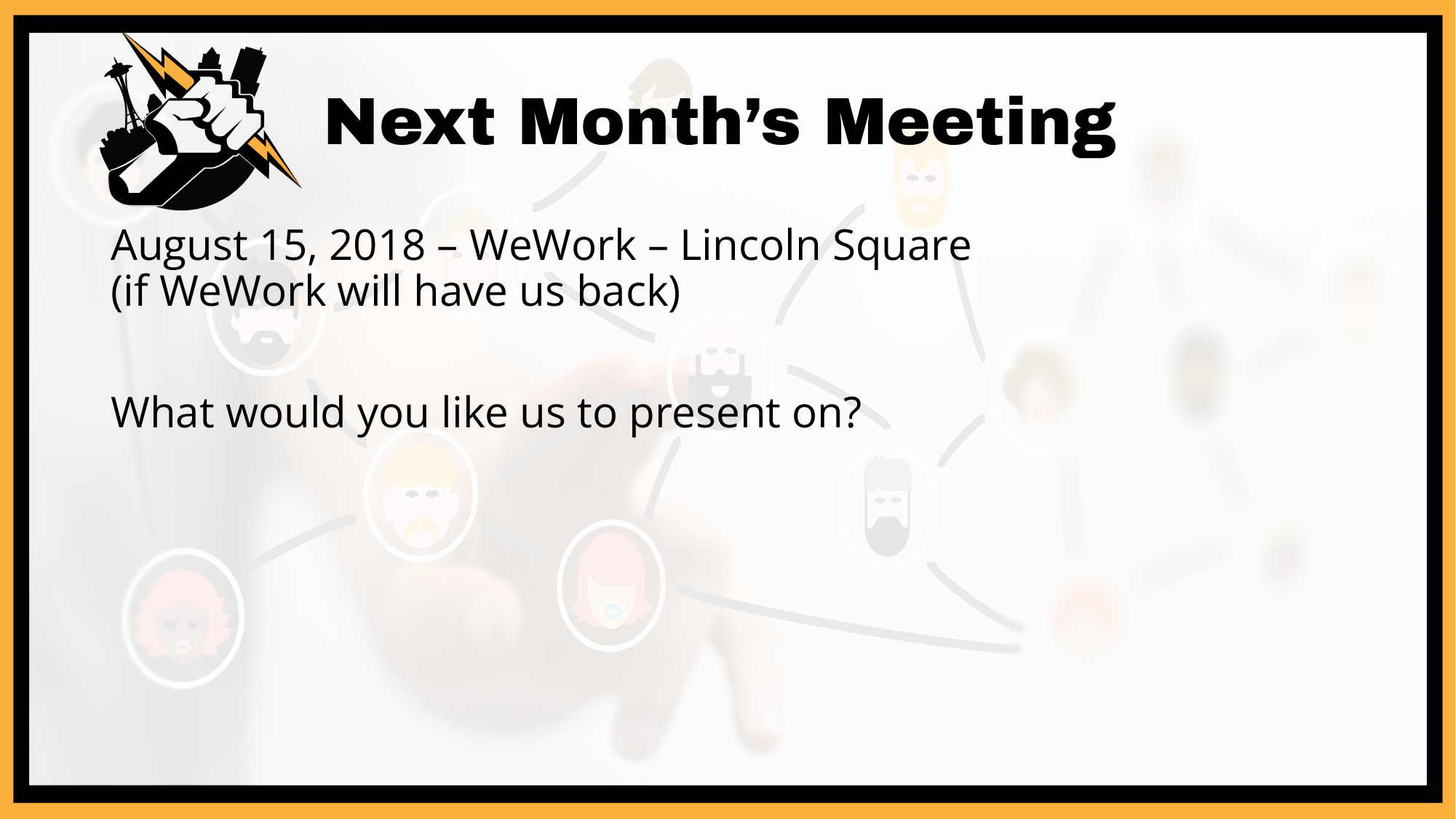

# Next Month’s Meeting
August 15, 2018 – WeWork – Lincoln Square
(if WeWork will have us back)

What would you like us to present on?